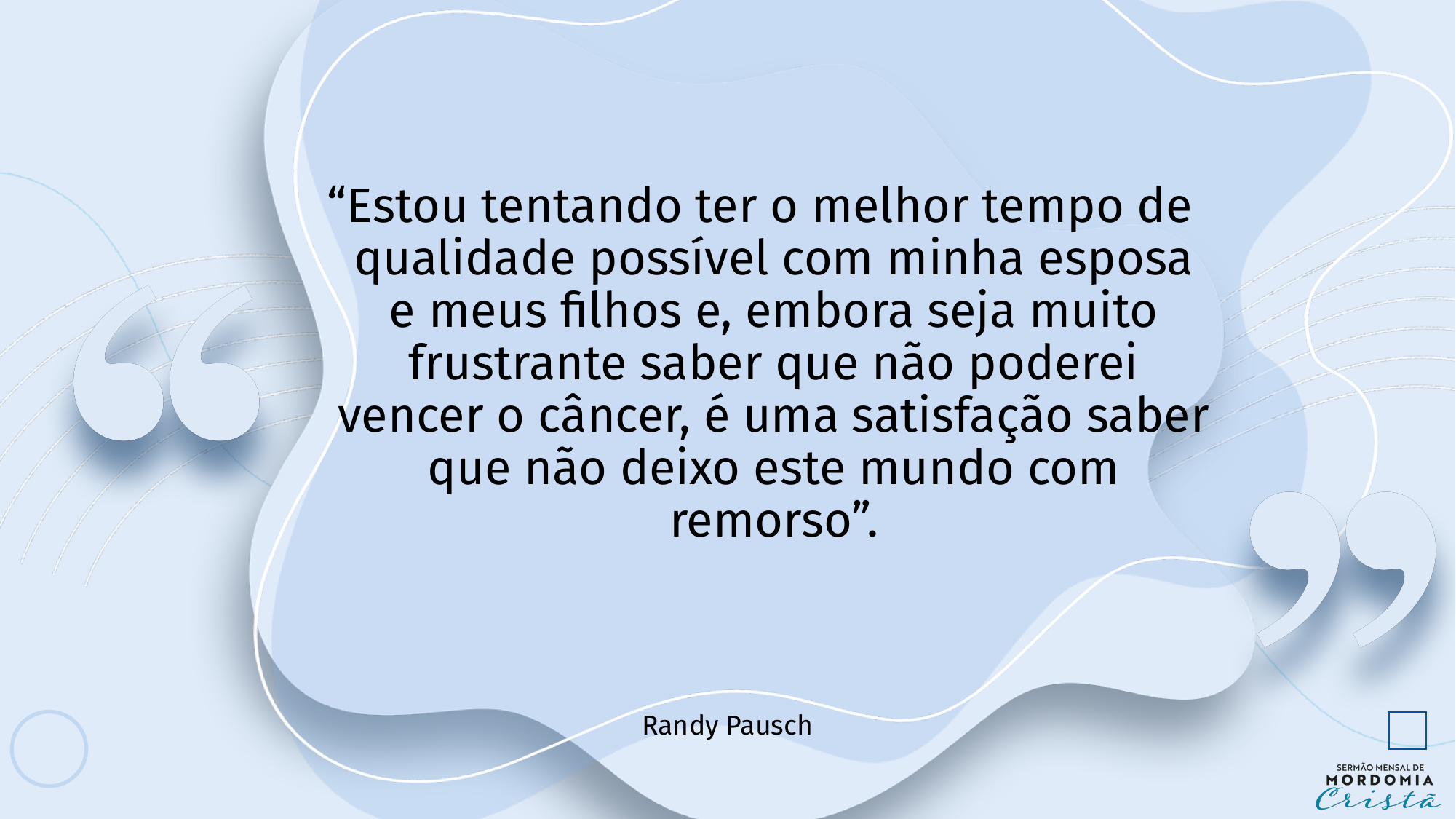

“Estou tentando ter o melhor tempo de qualidade possível com minha esposa e meus filhos e, embora seja muito frustrante saber que não poderei vencer o câncer, é uma satisfação saber que não deixo este mundo com remorso”.
Randy Pausch